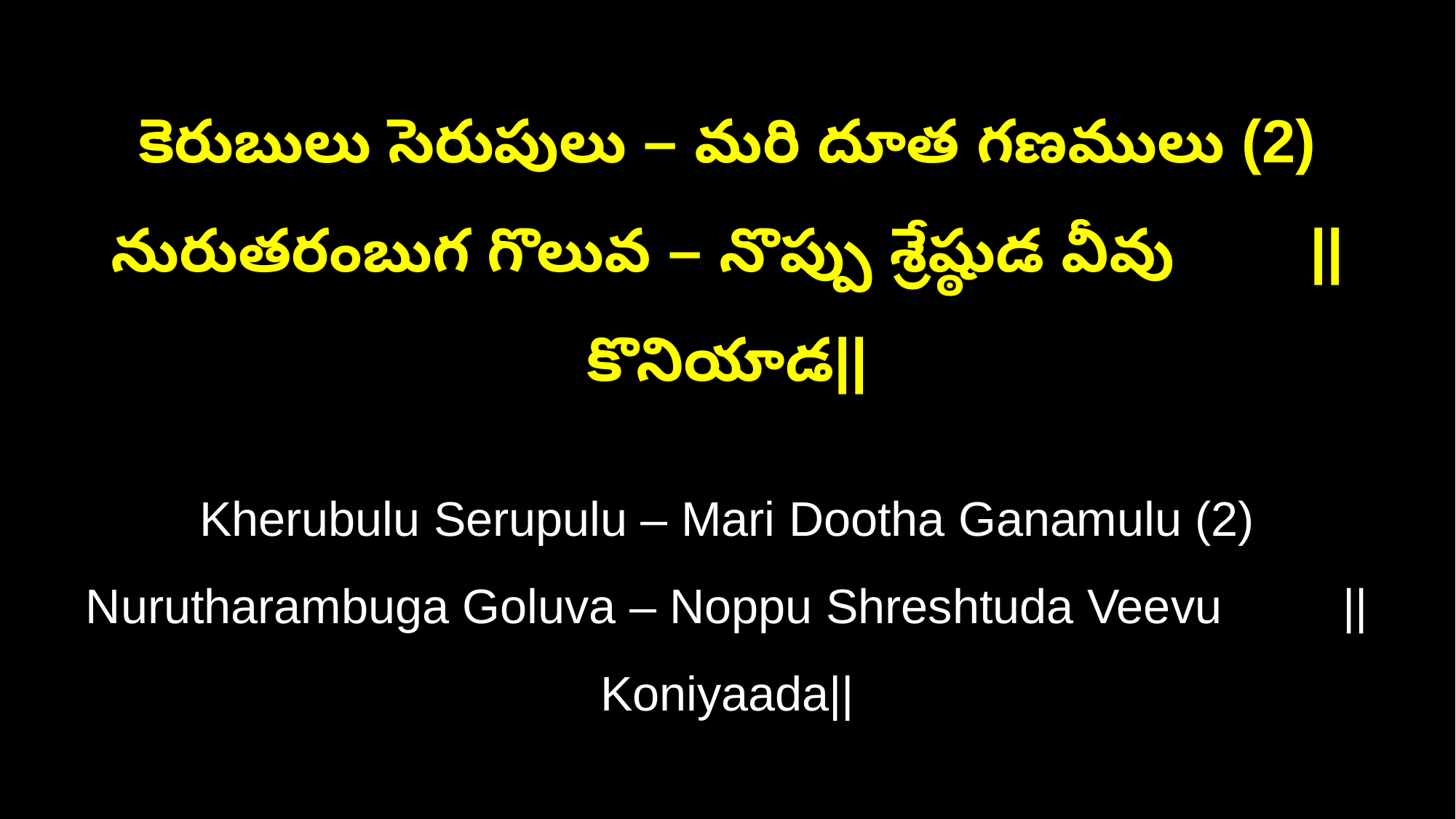

కెరుబులు సెరుపులు – మరి దూత గణములు (2)
నురుతరంబుగ గొలువ – నొప్పు శ్రేష్ఠుడ వీవు        ||కొనియాడ||
Kherubulu Serupulu – Mari Dootha Ganamulu (2)
Nurutharambuga Goluva – Noppu Shreshtuda Veevu         ||Koniyaada||